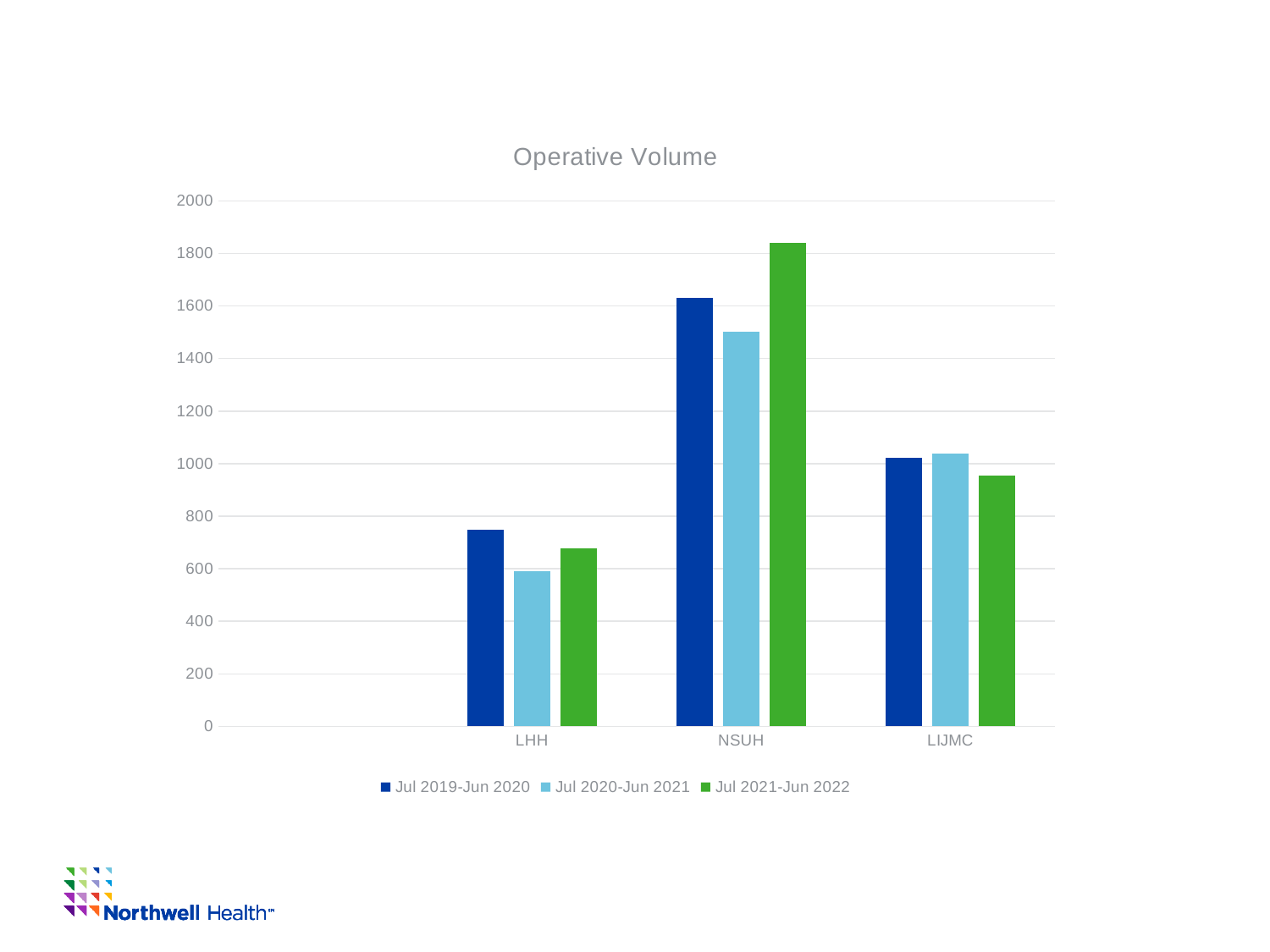

### Chart: Operative Volume

| Category | Jul 2019-Jun 2020 | Jul 2020-Jun 2021 | Jul 2021-Jun 2022 |
|---|---|---|---|
|  | None | None | None |
| LHH | 748.0 | 591.0 | 676.0 |
| NSUH | 1632.0 | 1501.0 | 1839.0 |
| LIJMC | 1022.0 | 1039.0 | 954.0 |